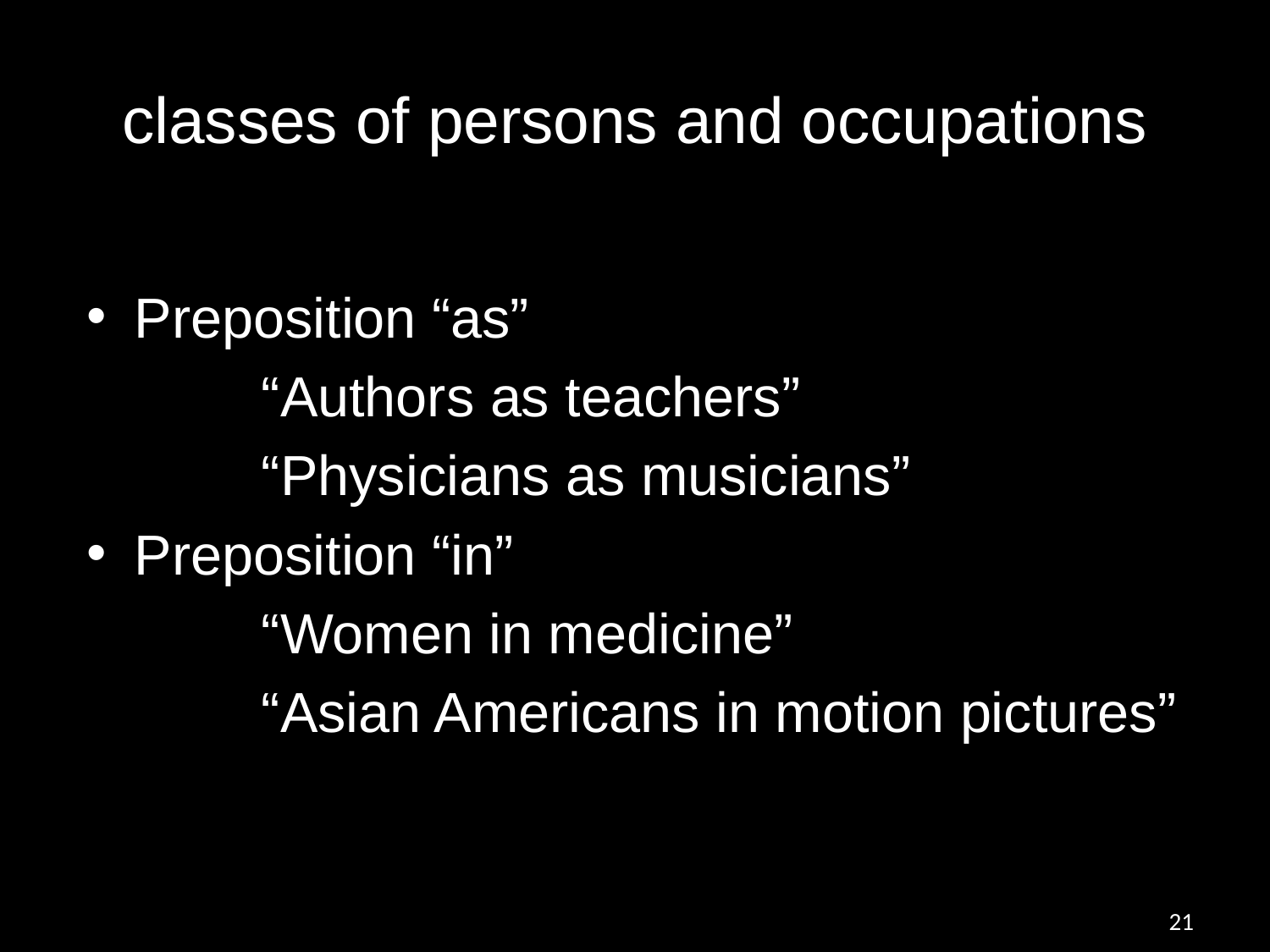

# classes of persons and occupations
Preposition “as”
		“Authors as teachers”
		“Physicians as musicians”
Preposition “in”
		“Women in medicine”
		“Asian Americans in motion pictures”
21